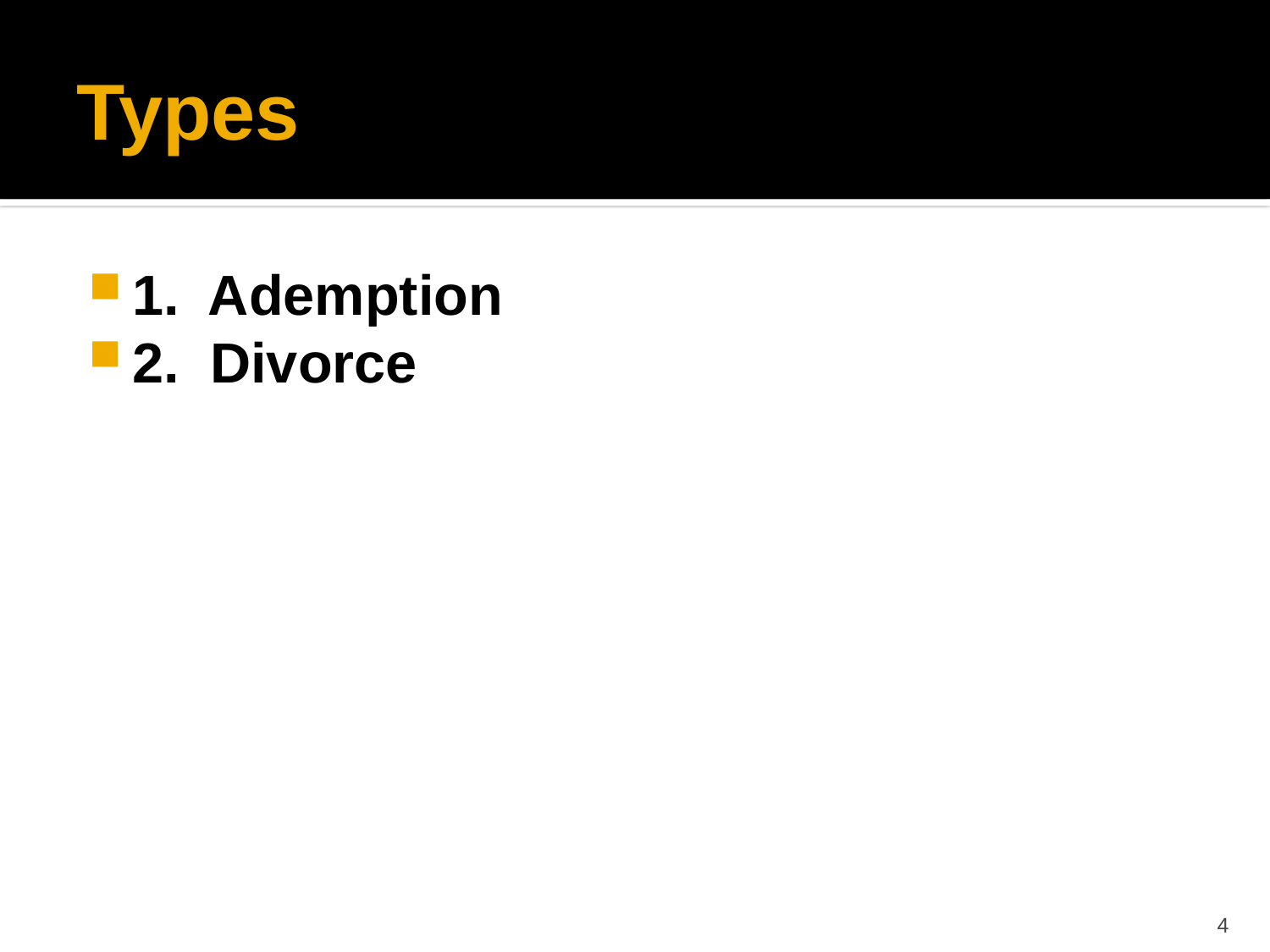

# Types
1.  Ademption
2.  Divorce
4